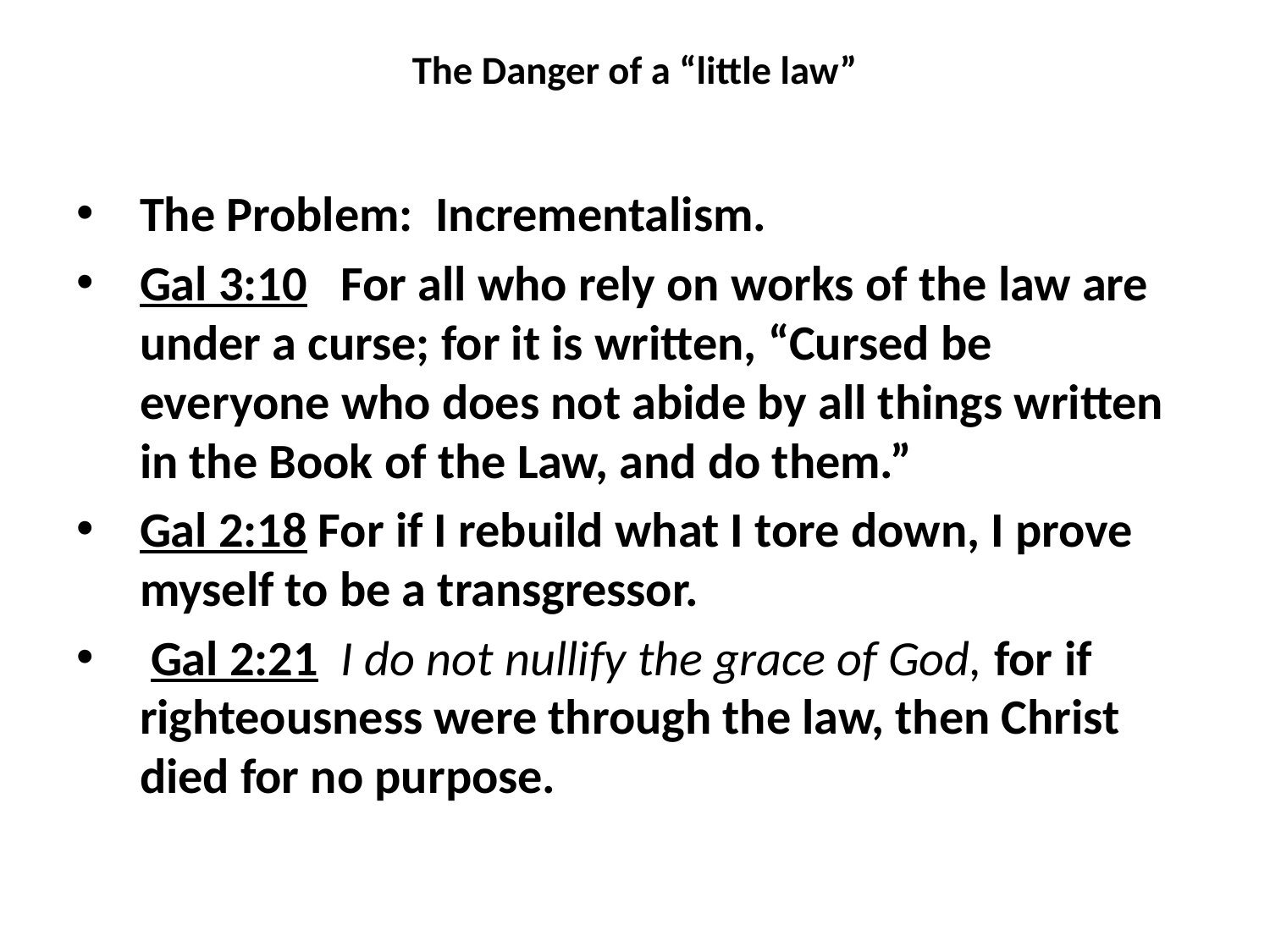

# The Danger of a “little law”
The Problem:  Incrementalism.
Gal 3:10   For all who rely on works of the law are under a curse; for it is written, “Cursed be everyone who does not abide by all things written in the Book of the Law, and do them.”
Gal 2:18 For if I rebuild what I tore down, I prove myself to be a transgressor.
 Gal 2:21  I do not nullify the grace of God, for if righteousness were through the law, then Christ died for no purpose.